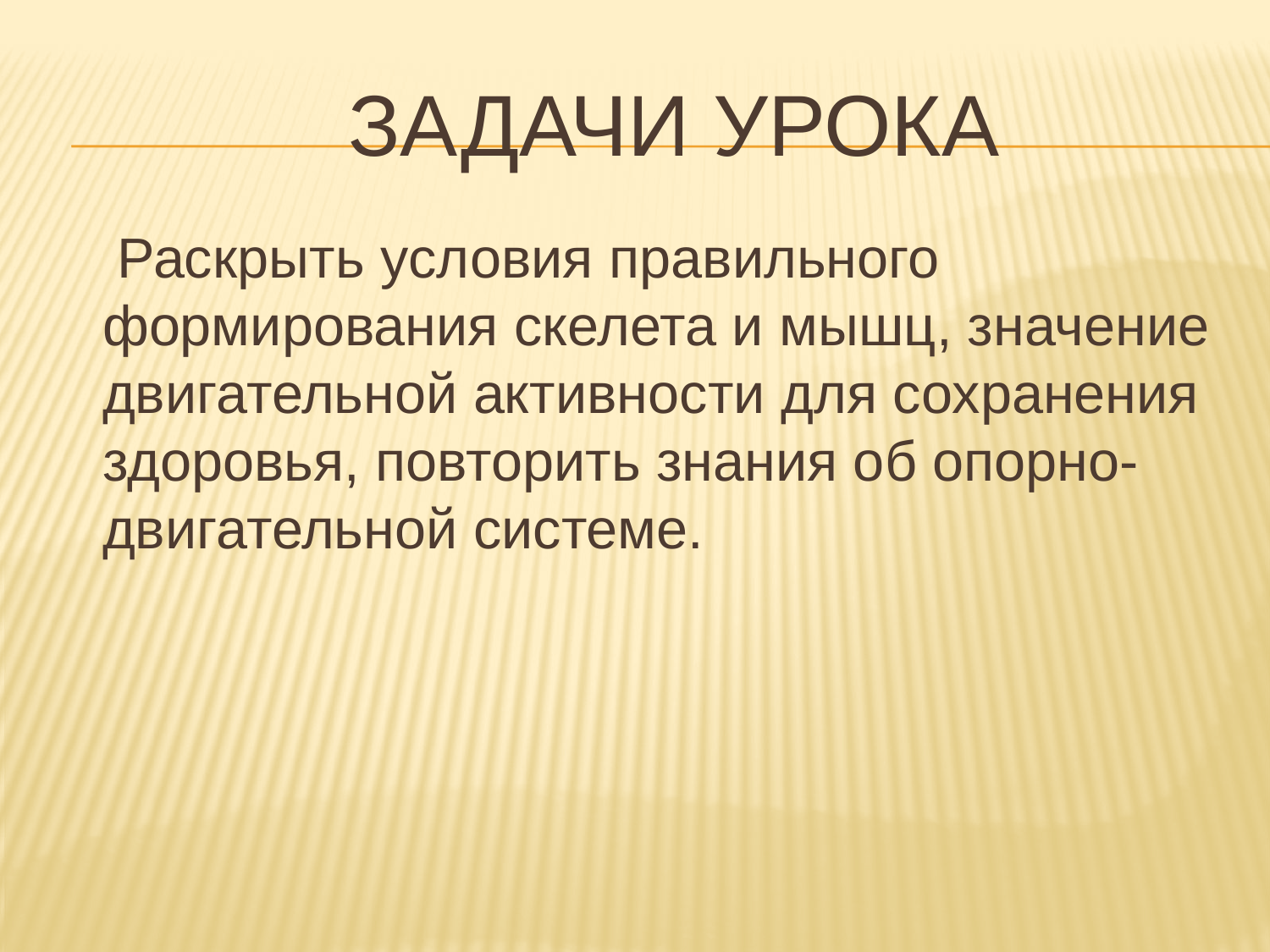

# Задачи урока
    Раскрыть условия правильного формирования скелета и мышц, значение двигательной активности для сохранения здоровья, повторить знания об опорно-двигательной системе.